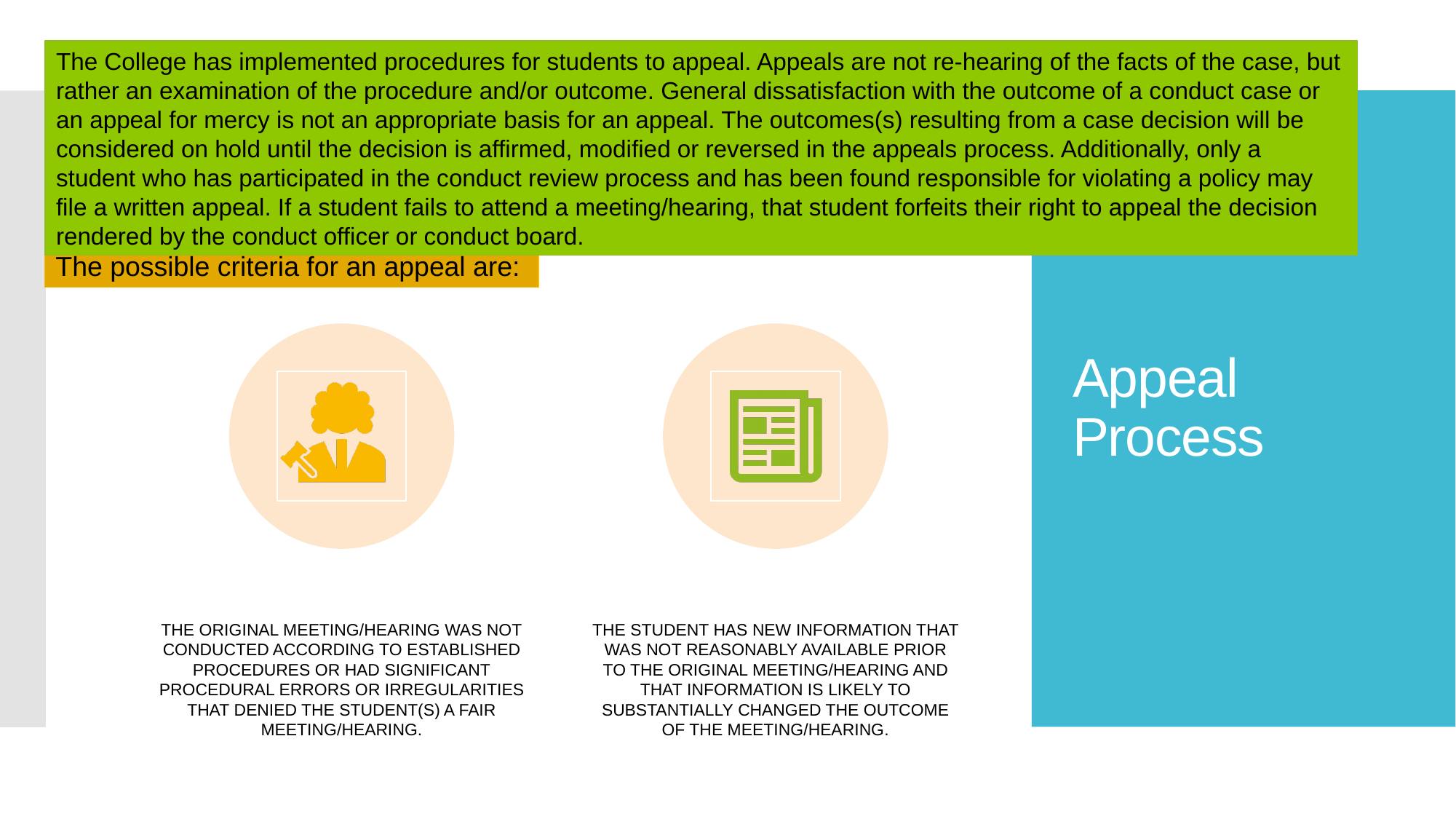

The College has implemented procedures for students to appeal. Appeals are not re-hearing of the facts of the case, but rather an examination of the procedure and/or outcome. General dissatisfaction with the outcome of a conduct case or an appeal for mercy is not an appropriate basis for an appeal. The outcomes(s) resulting from a case decision will be considered on hold until the decision is affirmed, modified or reversed in the appeals process. Additionally, only a student who has participated in the conduct review process and has been found responsible for violating a policy may file a written appeal. If a student fails to attend a meeting/hearing, that student forfeits their right to appeal the decision rendered by the conduct officer or conduct board.

# Appeal Process
The possible criteria for an appeal are:
The original meeting/hearing was not conducted according to established procedures or had significant procedural errors or irregularities that denied the student(s) a fair meeting/hearing.
The student has new information that was not reasonably available prior to the original meeting/hearing and that information is likely to substantially changed the outcome of the meeting/hearing.